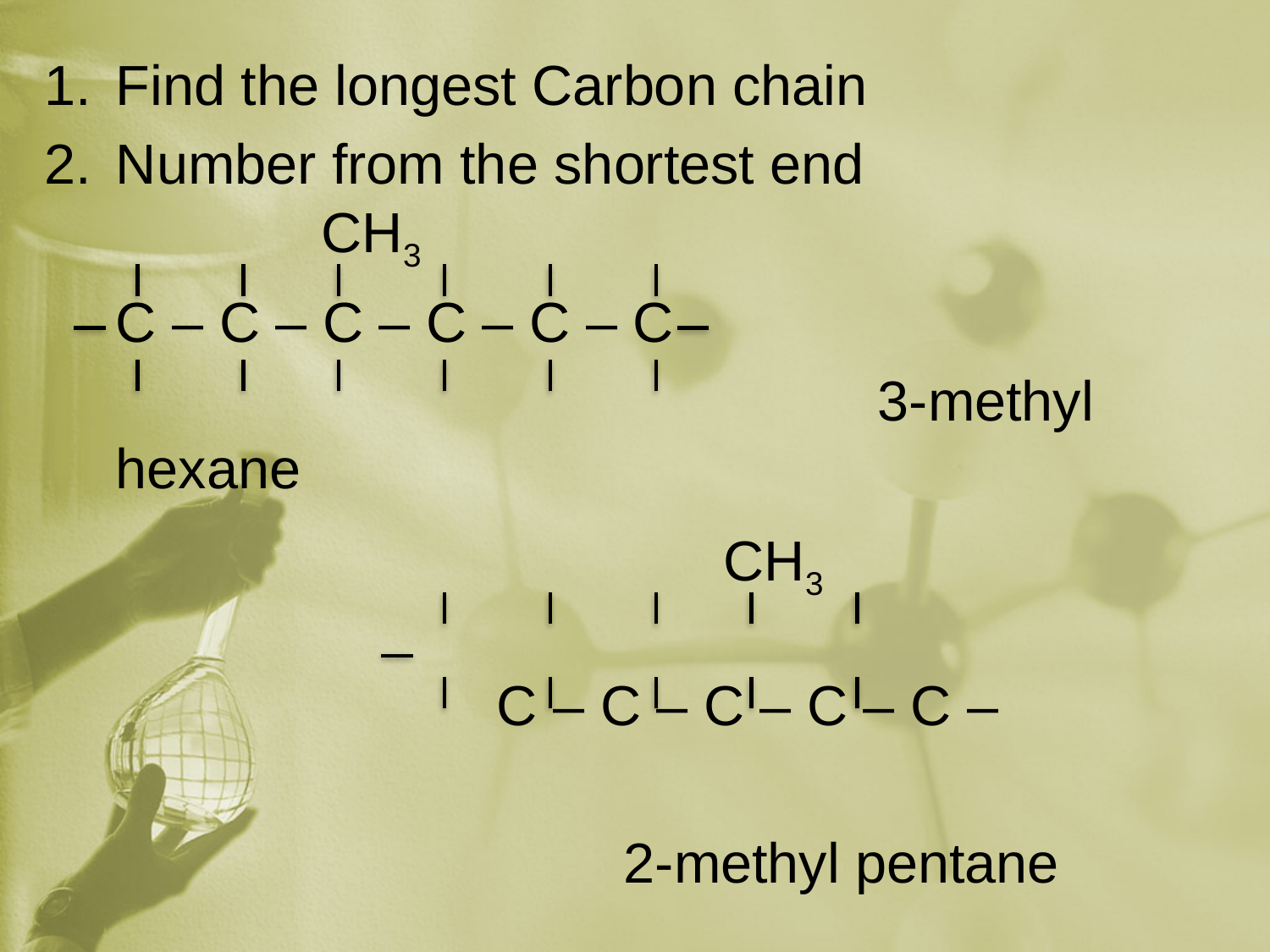

Find the longest Carbon chain
Number from the shortest end

	C – C – C – C – C – C
							3-methyl hexane

				C – C – C – C – C –

					2-methyl pentane

CH3
CH3